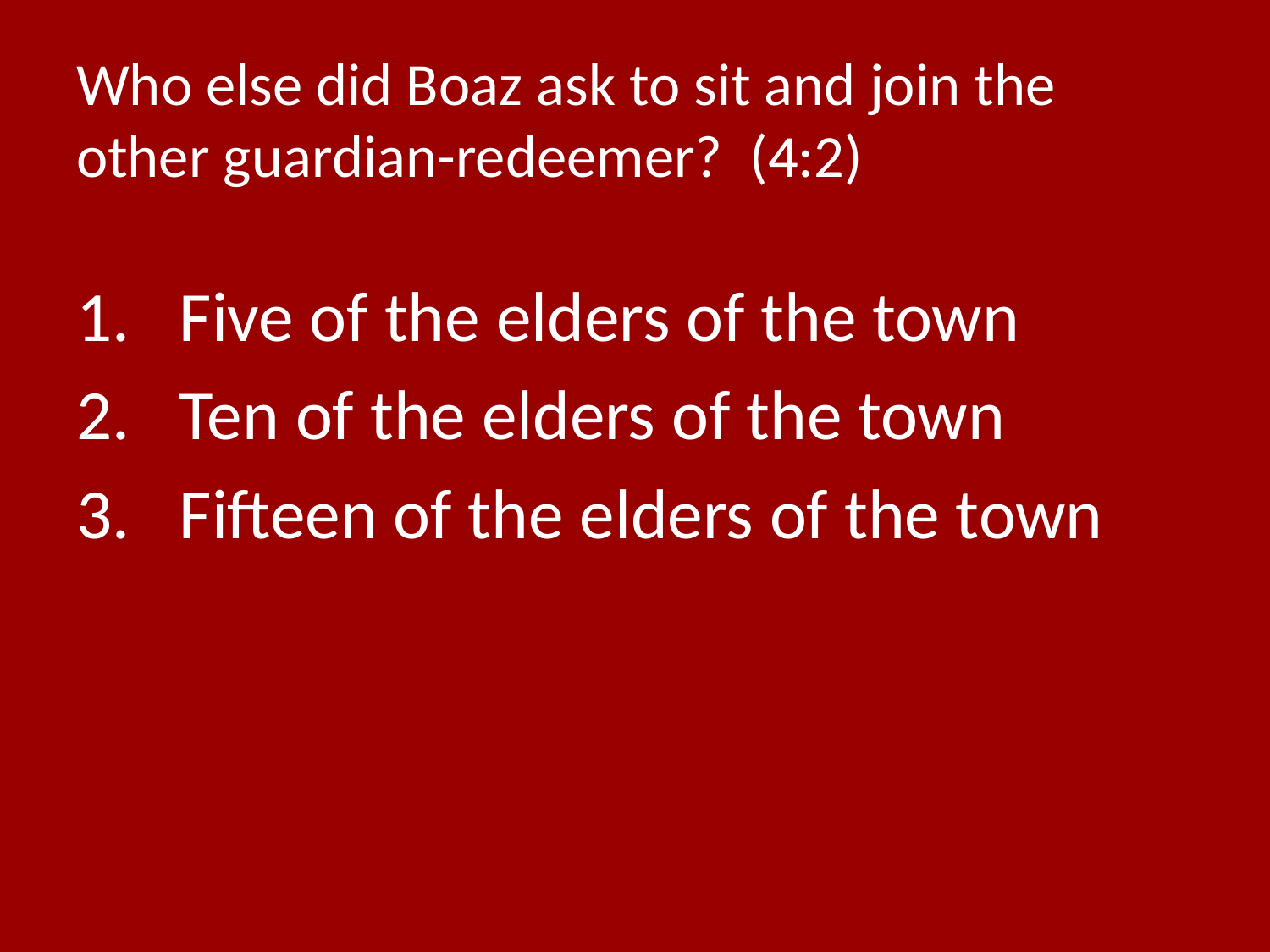

# Who else did Boaz ask to sit and join the other guardian-redeemer?  (4:2)
Five of the elders of the town
Ten of the elders of the town
Fifteen of the elders of the town